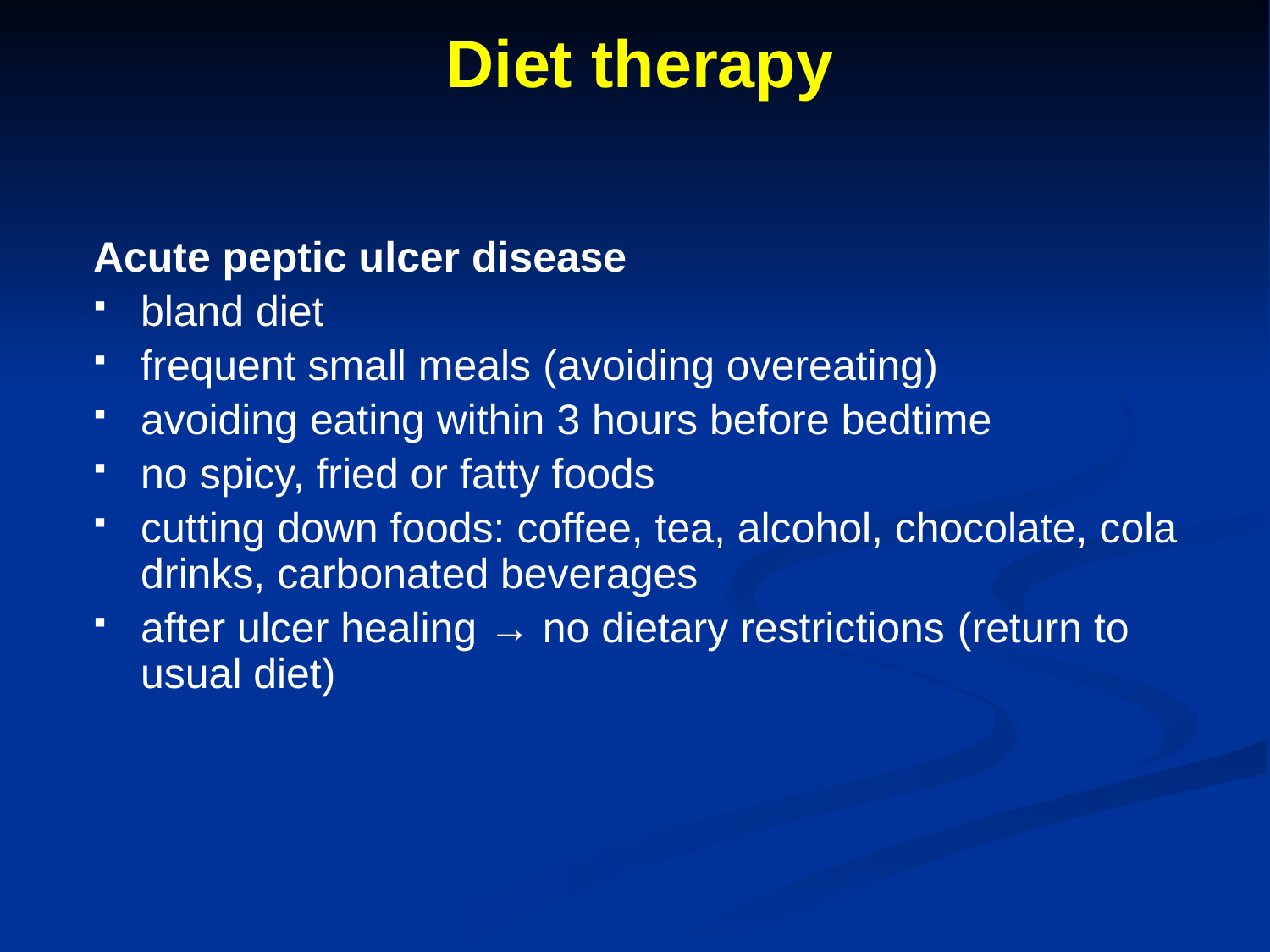

# Diet therapy

Acute peptic ulcer disease
bland diet
frequent small meals (avoiding overeating)
avoiding eating within 3 hours before bedtime
no spicy, fried or fatty foods
cutting down foods: coffee, tea, alcohol, chocolate, cola drinks, carbonated beverages
after ulcer healing → no dietary restrictions (return to usual diet)